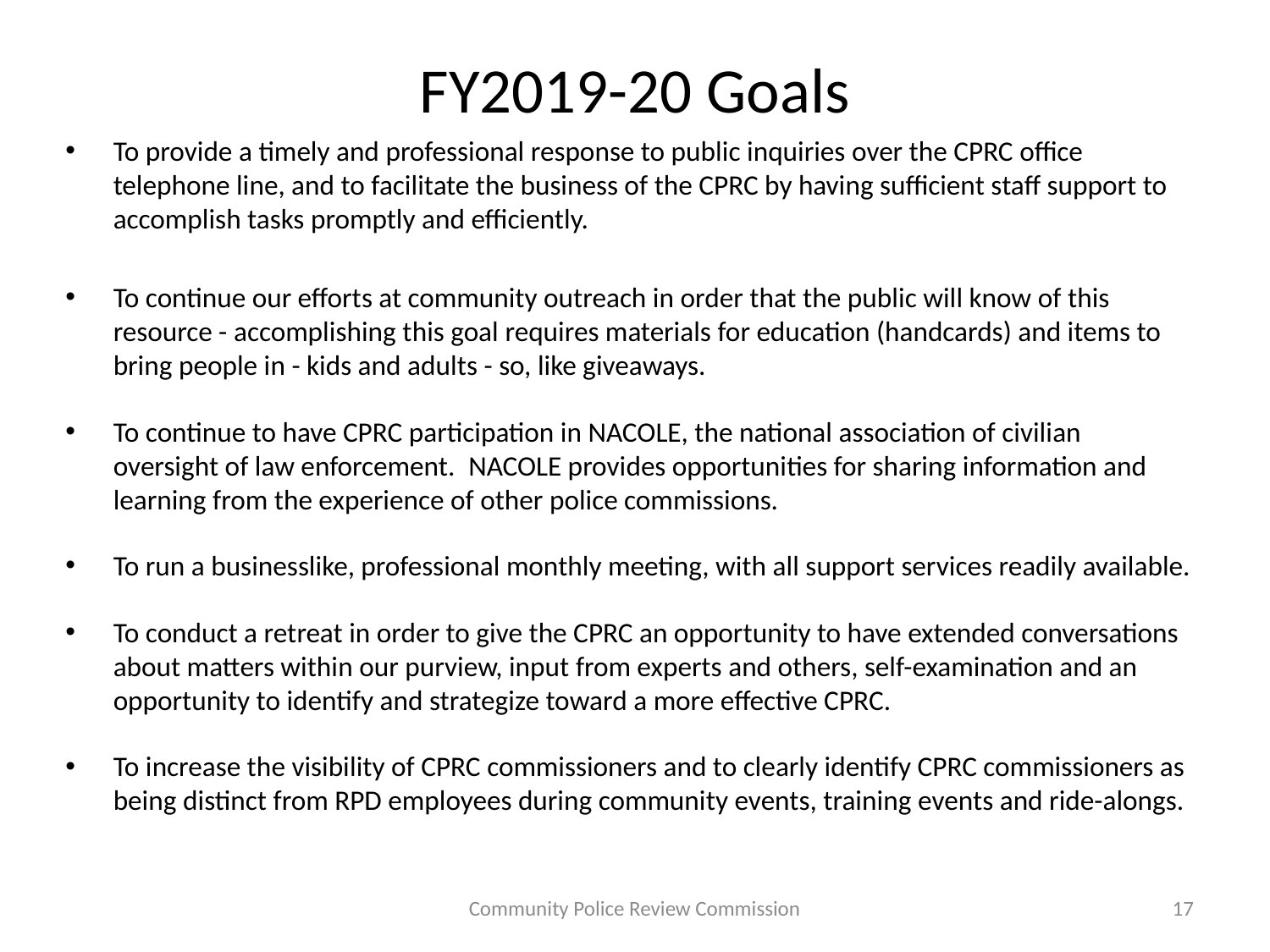

# FY2019-20 Goals
To provide a timely and professional response to public inquiries over the CPRC office telephone line, and to facilitate the business of the CPRC by having sufficient staff support to accomplish tasks promptly and efficiently.

To continue our efforts at community outreach in order that the public will know of this resource - accomplishing this goal requires materials for education (handcards) and items to bring people in - kids and adults - so, like giveaways.

To continue to have CPRC participation in NACOLE, the national association of civilian oversight of law enforcement.  NACOLE provides opportunities for sharing information and learning from the experience of other police commissions.

To run a businesslike, professional monthly meeting, with all support services readily available.

To conduct a retreat in order to give the CPRC an opportunity to have extended conversations about matters within our purview, input from experts and others, self-examination and an opportunity to identify and strategize toward a more effective CPRC.

To increase the visibility of CPRC commissioners and to clearly identify CPRC commissioners as being distinct from RPD employees during community events, training events and ride-alongs.
Community Police Review Commission
17